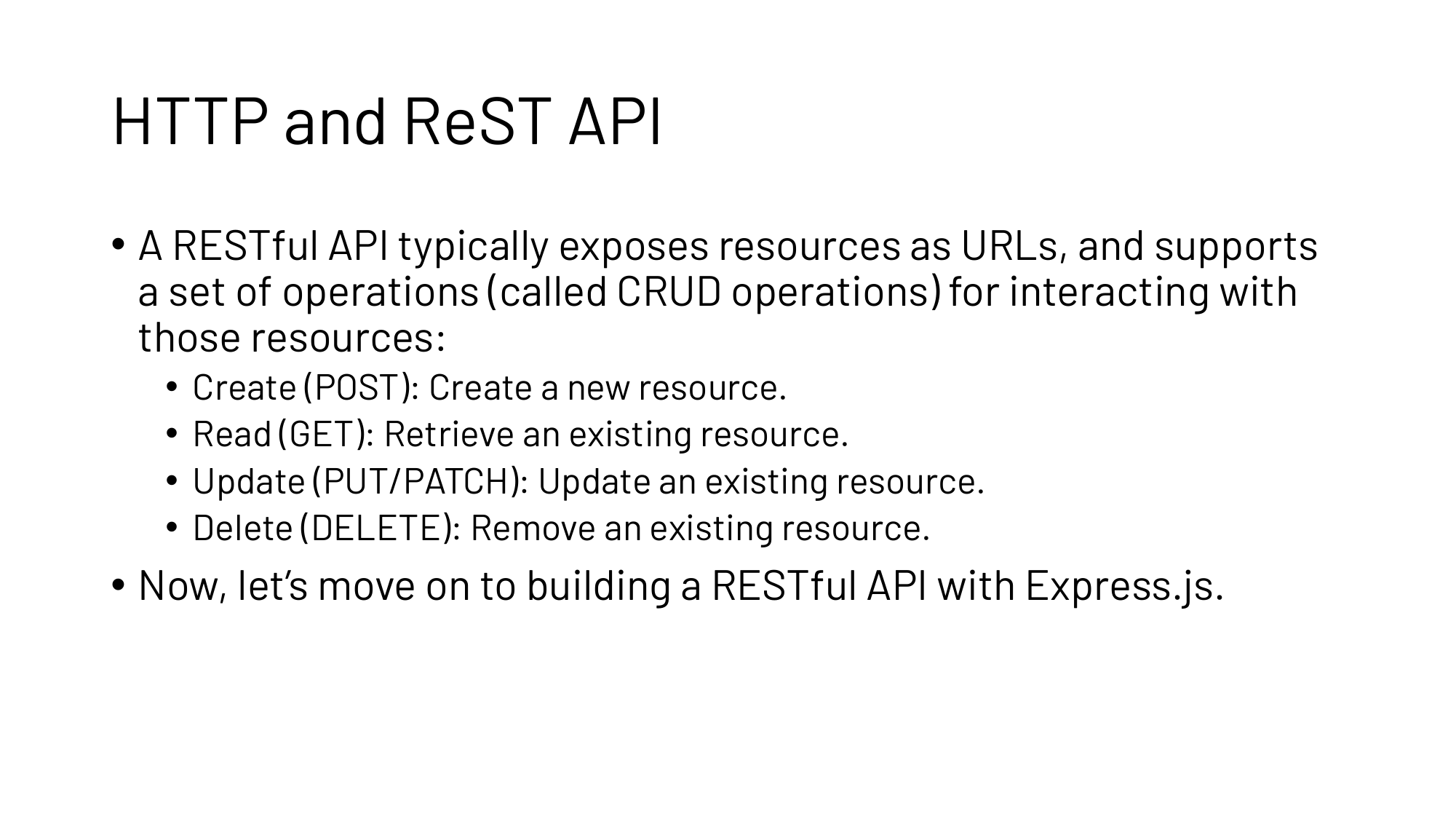

# HTTP and ReST API
A RESTful API typically exposes resources as URLs, and supports a set of operations (called CRUD operations) for interacting with those resources:
Create (POST): Create a new resource.
Read (GET): Retrieve an existing resource.
Update (PUT/PATCH): Update an existing resource.
Delete (DELETE): Remove an existing resource.
Now, let’s move on to building a RESTful API with Express.js.